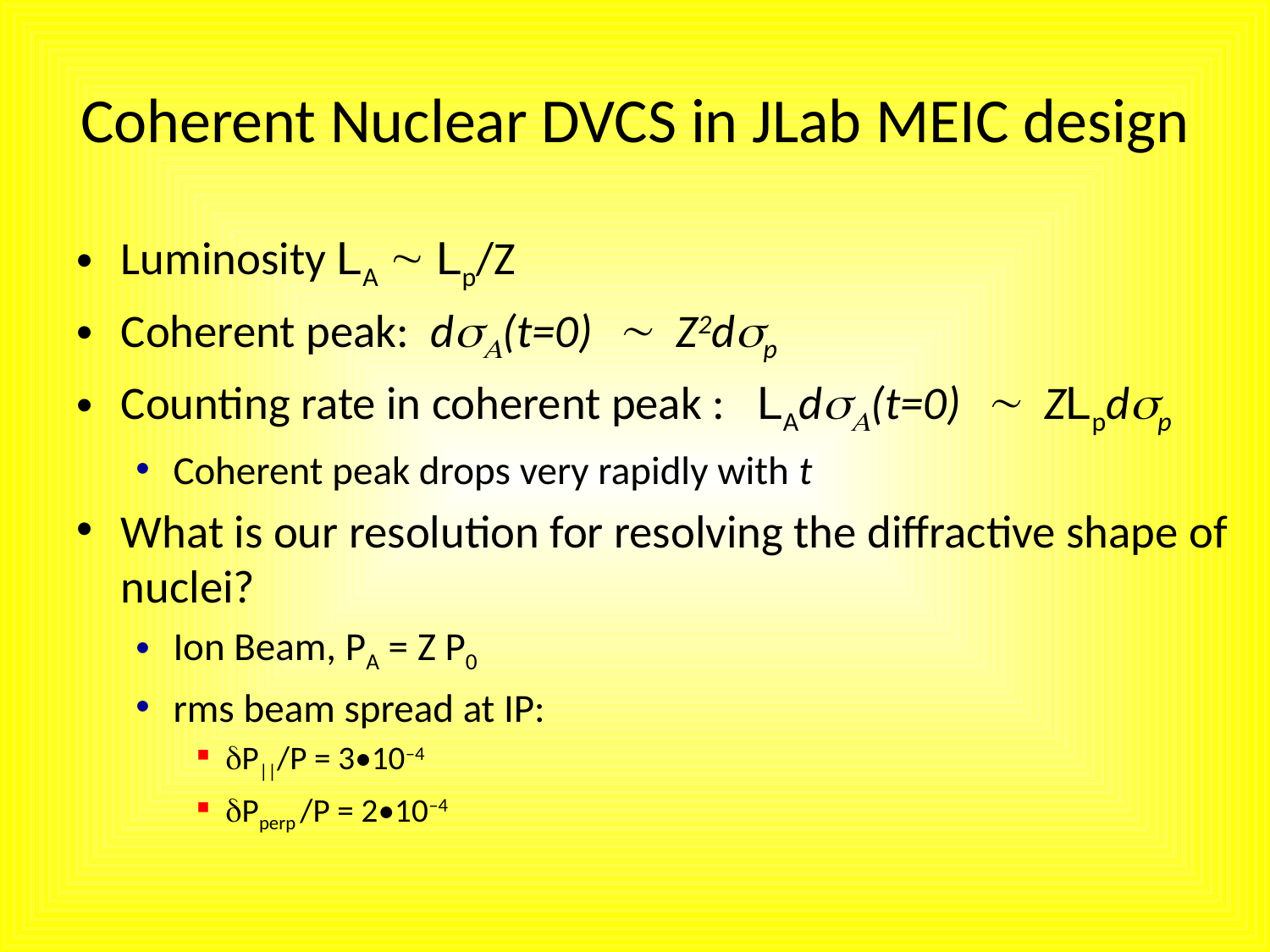

# Coherent Nuclear DVCS in JLab MEIC design
Luminosity LA ∼ Lp/Z
Coherent peak:  dσΑ(t=0) ∼ Z2dσp
Counting rate in coherent peak :   LAdσΑ(t=0) ∼ ZLpdσp
Coherent peak drops very rapidly with t
What is our resolution for resolving the diffractive shape of nuclei?
Ion Beam, PA = Z P0
rms beam spread at IP:
δP||/P = 3•10–4
δPperp /P = 2•10–4